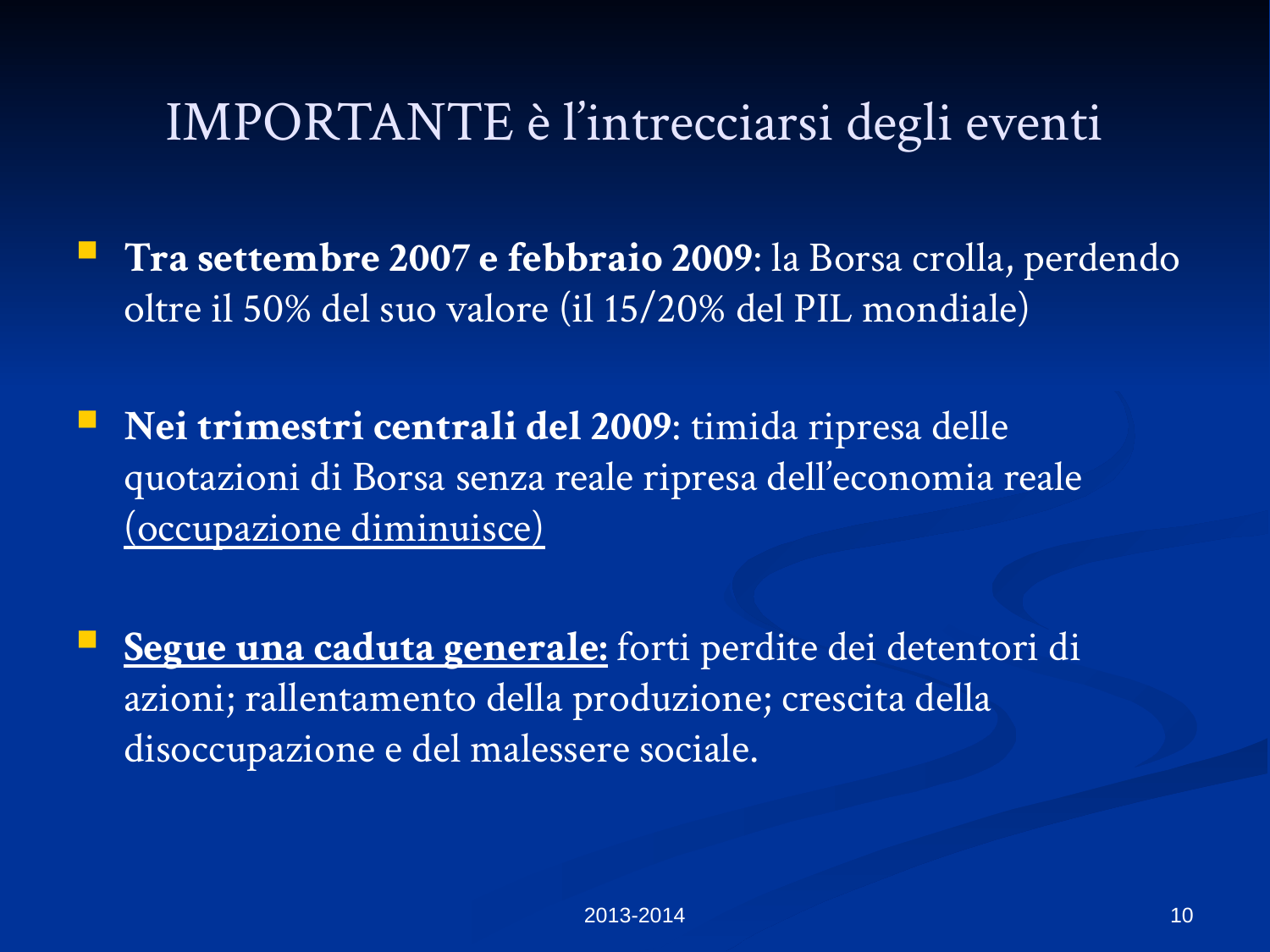

# IMPORTANTE è l’intrecciarsi degli eventi
Tra settembre 2007 e febbraio 2009: la Borsa crolla, perdendo oltre il 50% del suo valore (il 15/20% del PIL mondiale)

Nei trimestri centrali del 2009: timida ripresa delle quotazioni di Borsa senza reale ripresa dell’economia reale (occupazione diminuisce)

Segue una caduta generale: forti perdite dei detentori di azioni; rallentamento della produzione; crescita della disoccupazione e del malessere sociale.

2013-2014
10